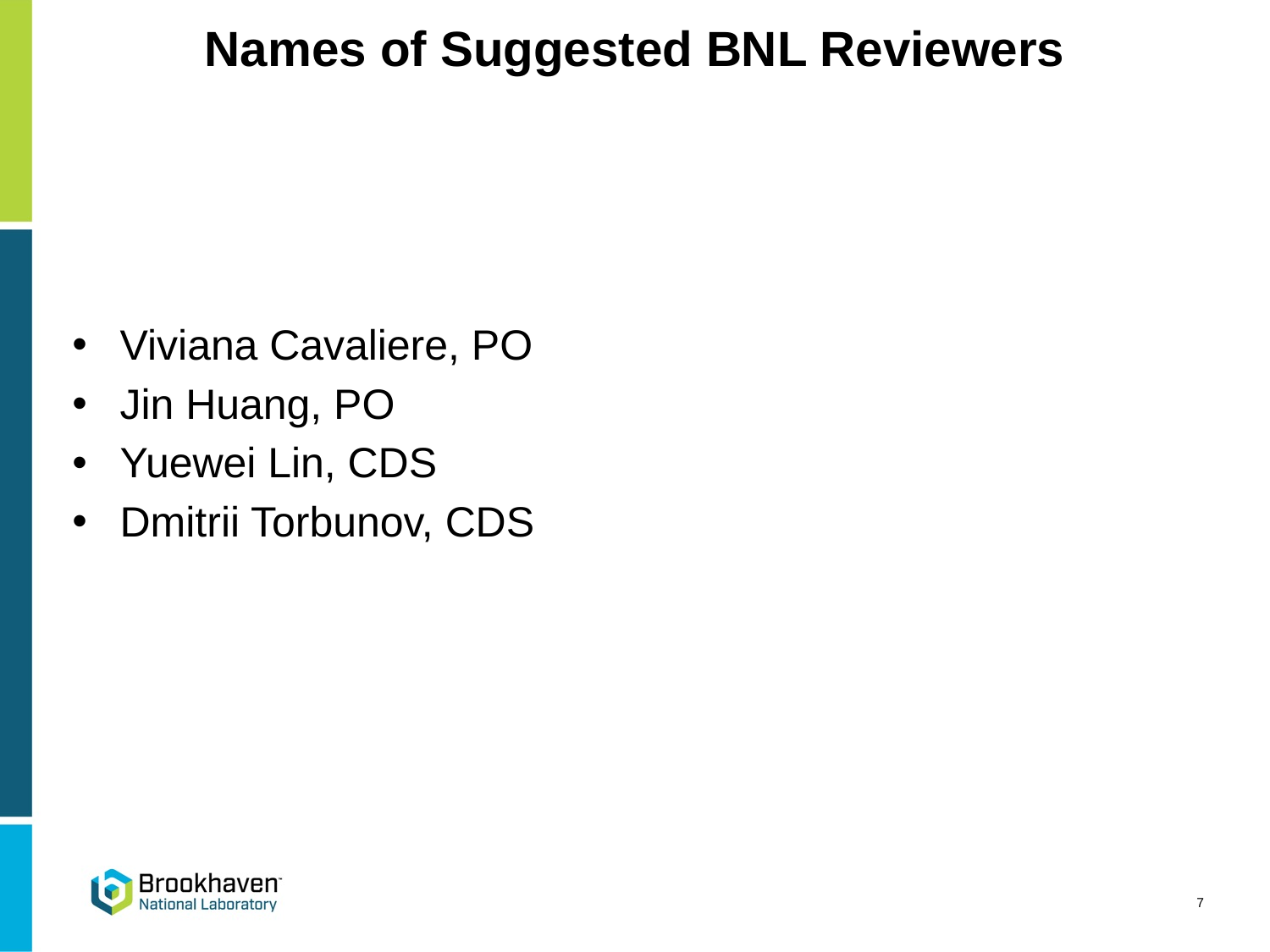

# Names of Suggested BNL Reviewers

Viviana Cavaliere, PO
Jin Huang, PO
Yuewei Lin, CDS
Dmitrii Torbunov, CDS
7